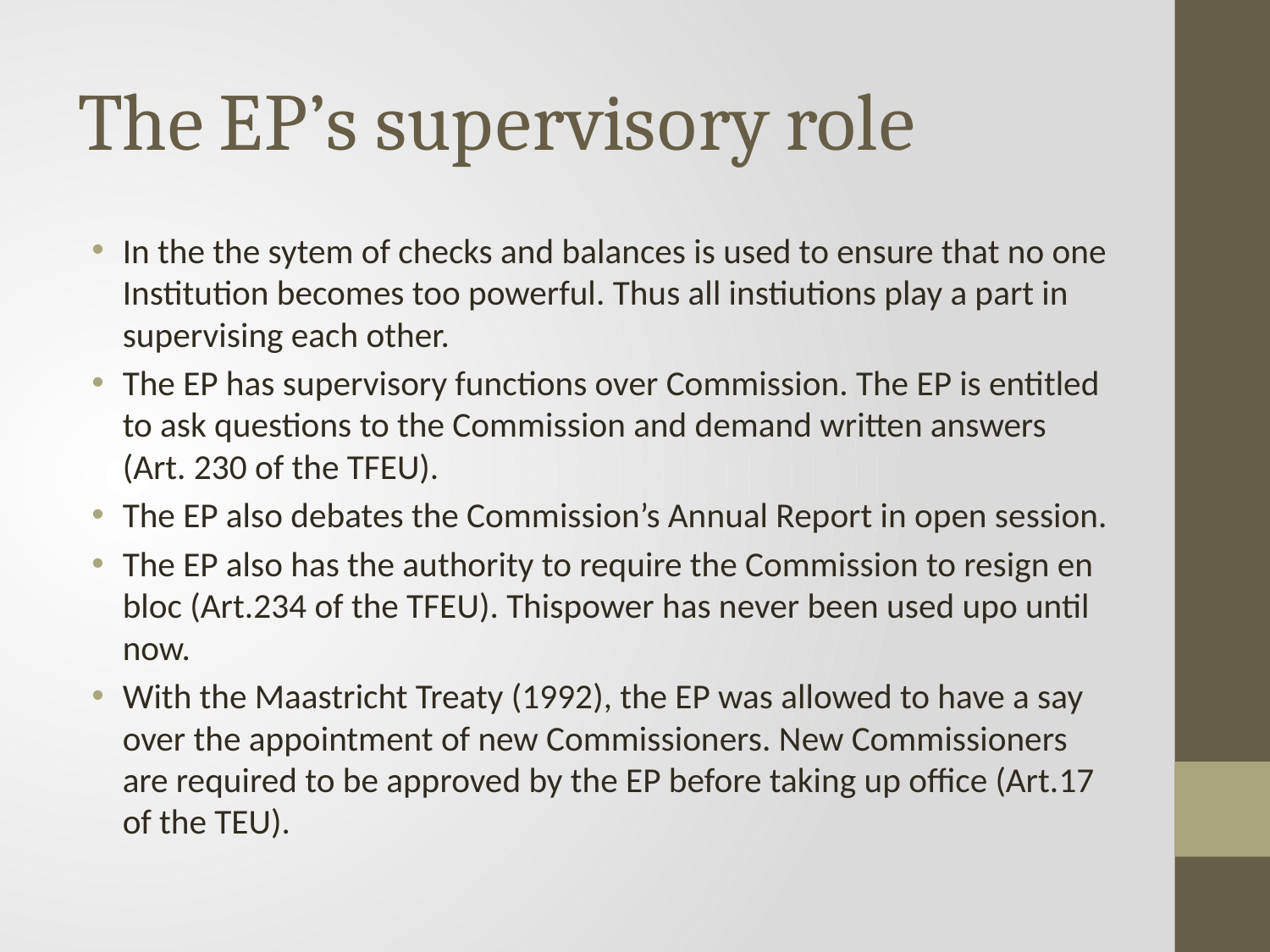

# The EP’s supervisory role
In the the sytem of checks and balances is used to ensure that no one Institution becomes too powerful. Thus all instiutions play a part in supervising each other.
The EP has supervisory functions over Commission. The EP is entitled to ask questions to the Commission and demand written answers (Art. 230 of the TFEU).
The EP also debates the Commission’s Annual Report in open session.
The EP also has the authority to require the Commission to resign en bloc (Art.234 of the TFEU). Thispower has never been used upo until now.
With the Maastricht Treaty (1992), the EP was allowed to have a say over the appointment of new Commissioners. New Commissioners are required to be approved by the EP before taking up office (Art.17 of the TEU).